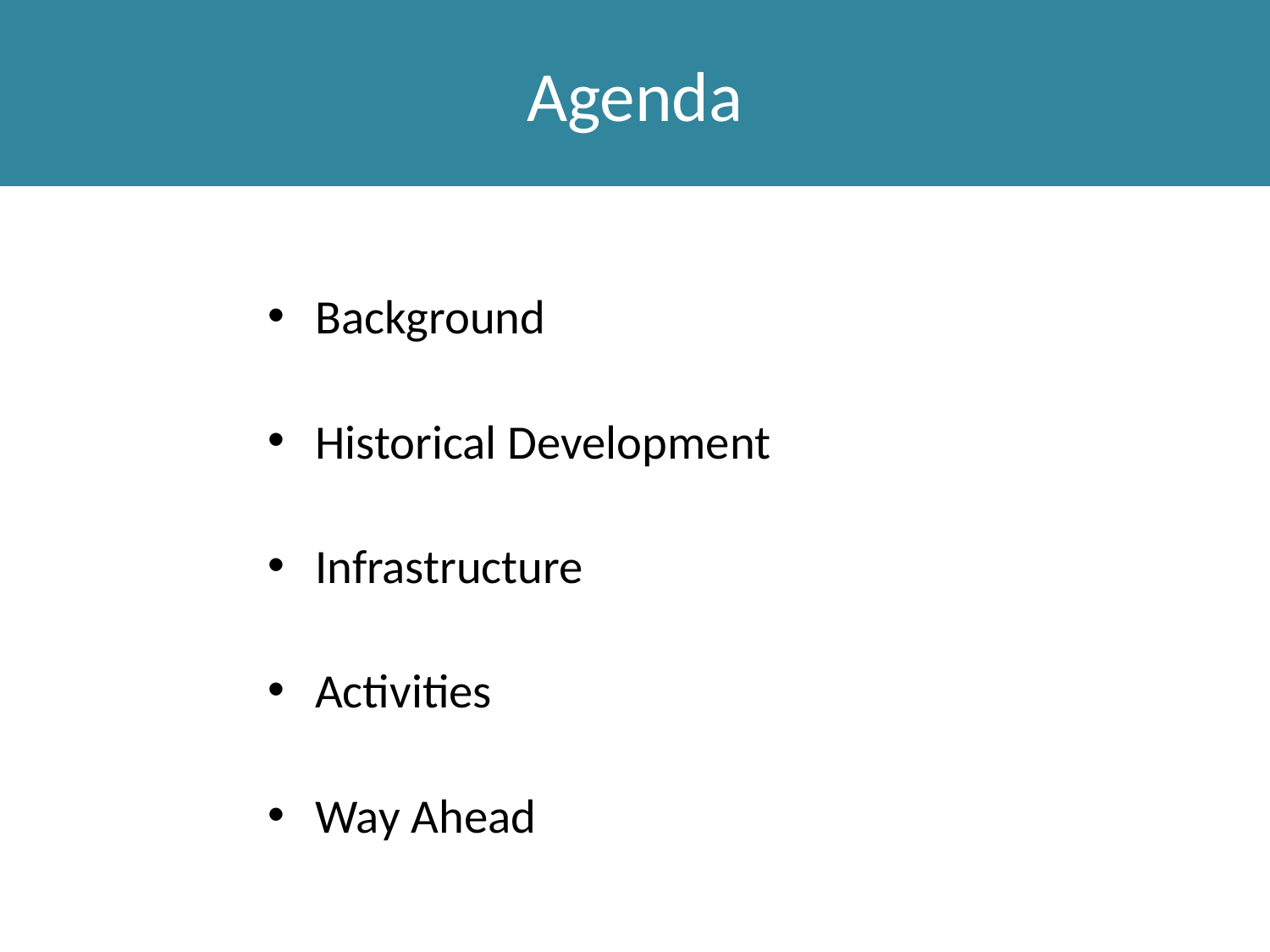

Agenda
Background
Historical Development
Infrastructure
Activities
Way Ahead